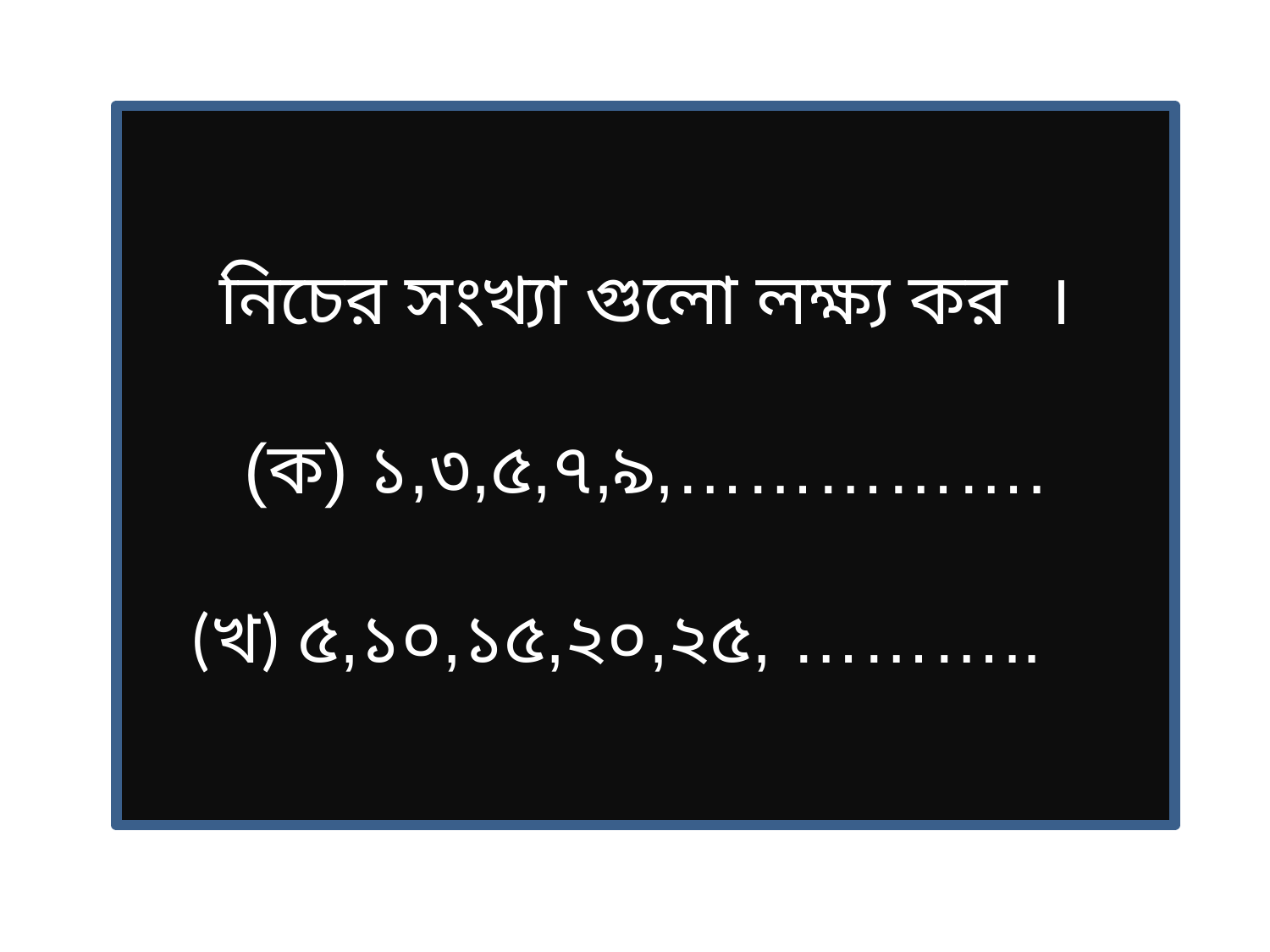

নিচের সংখ্যা গুলো লক্ষ্য কর  ।

(ক) ১,৩,৫,৭,৯,…………….

(খ) ৫,১০,১৫,২০,২৫, ………..